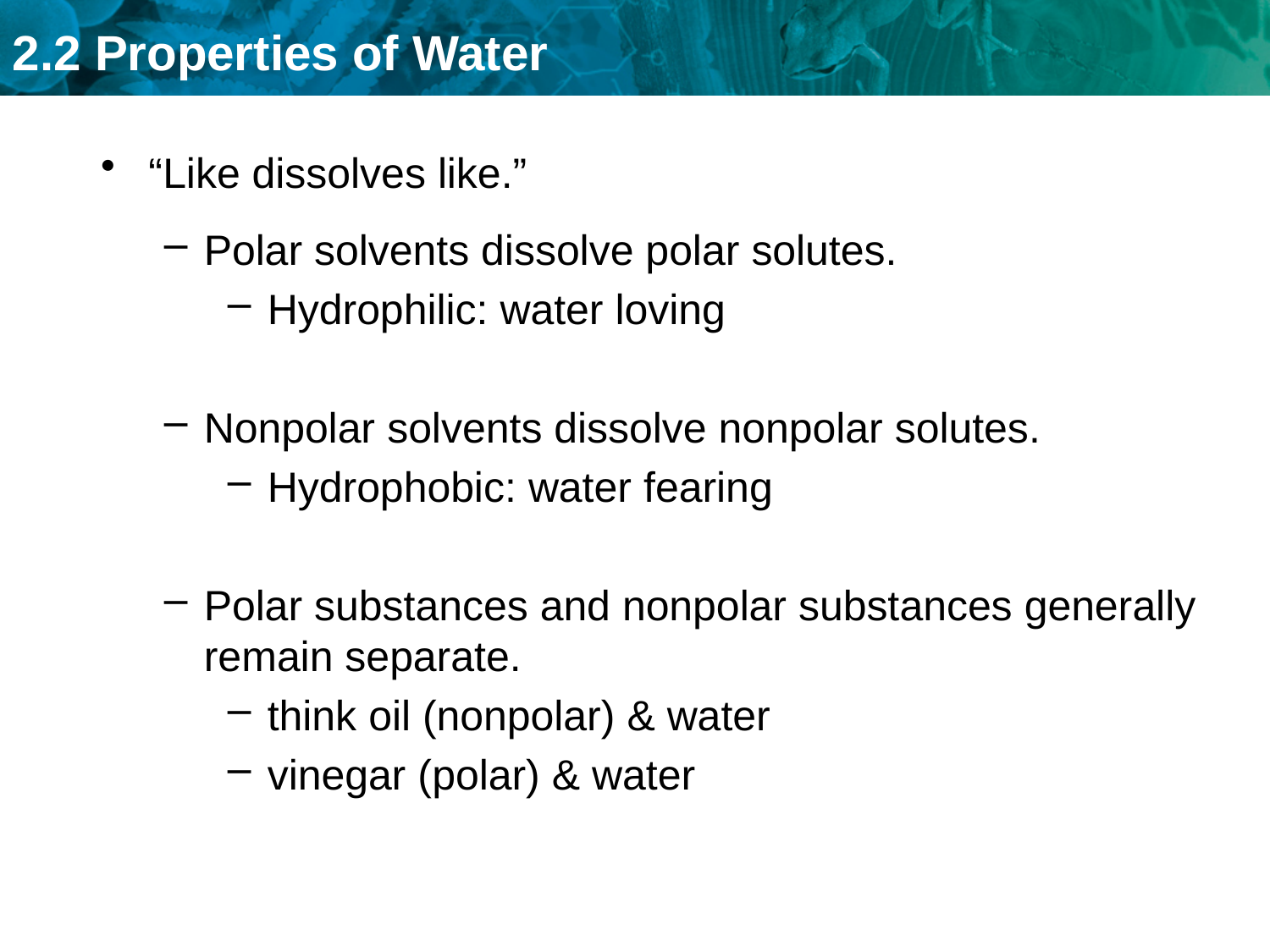

“Like dissolves like.”
Polar solvents dissolve polar solutes.
Hydrophilic: water loving

Nonpolar solvents dissolve nonpolar solutes.
Hydrophobic: water fearing

Polar substances and nonpolar substances generally remain separate.
think oil (nonpolar) & water
vinegar (polar) & water